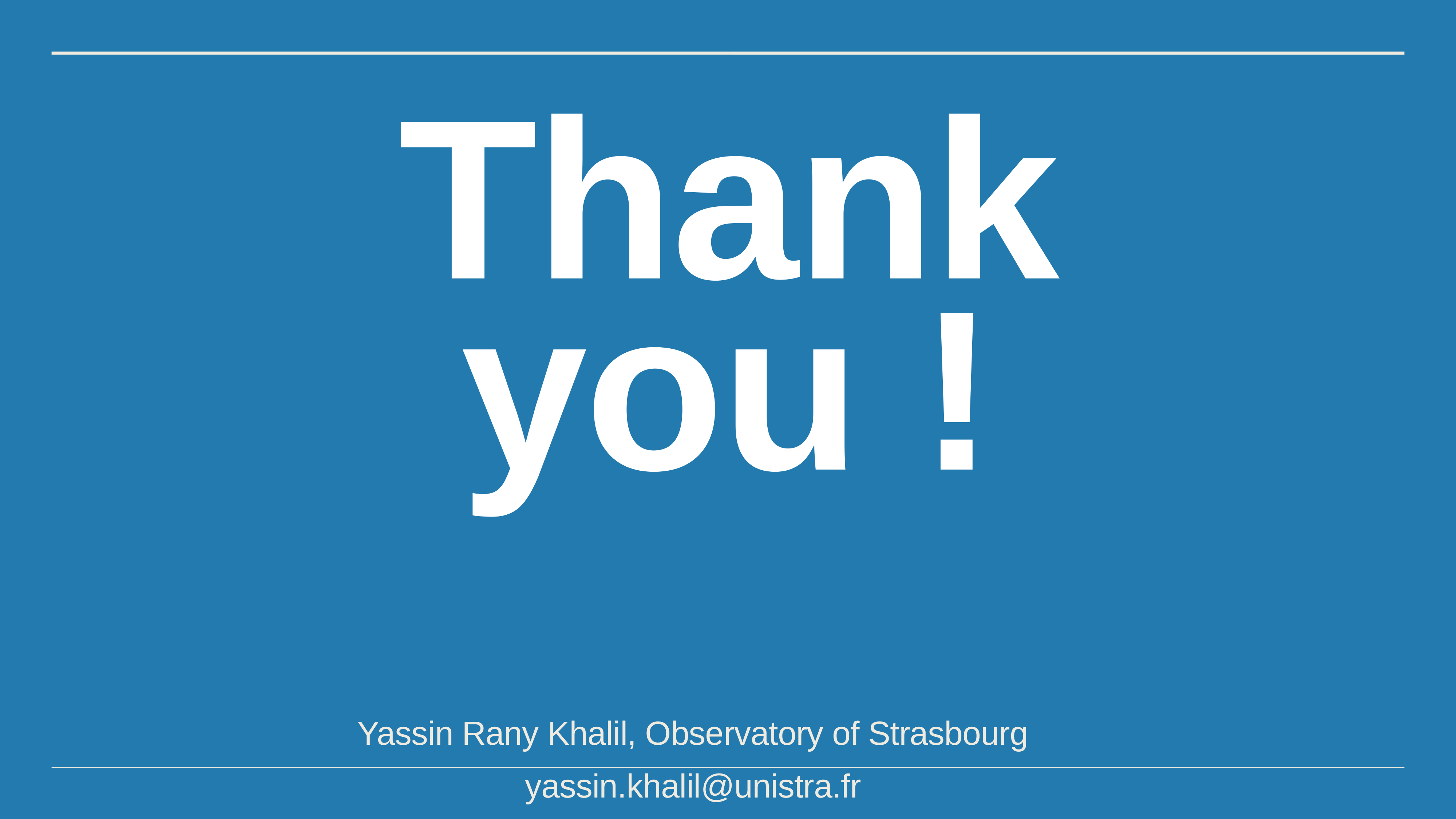

Thank you !
Yassin Rany Khalil, Observatory of Strasbourg
yassin.khalil@unistra.fr